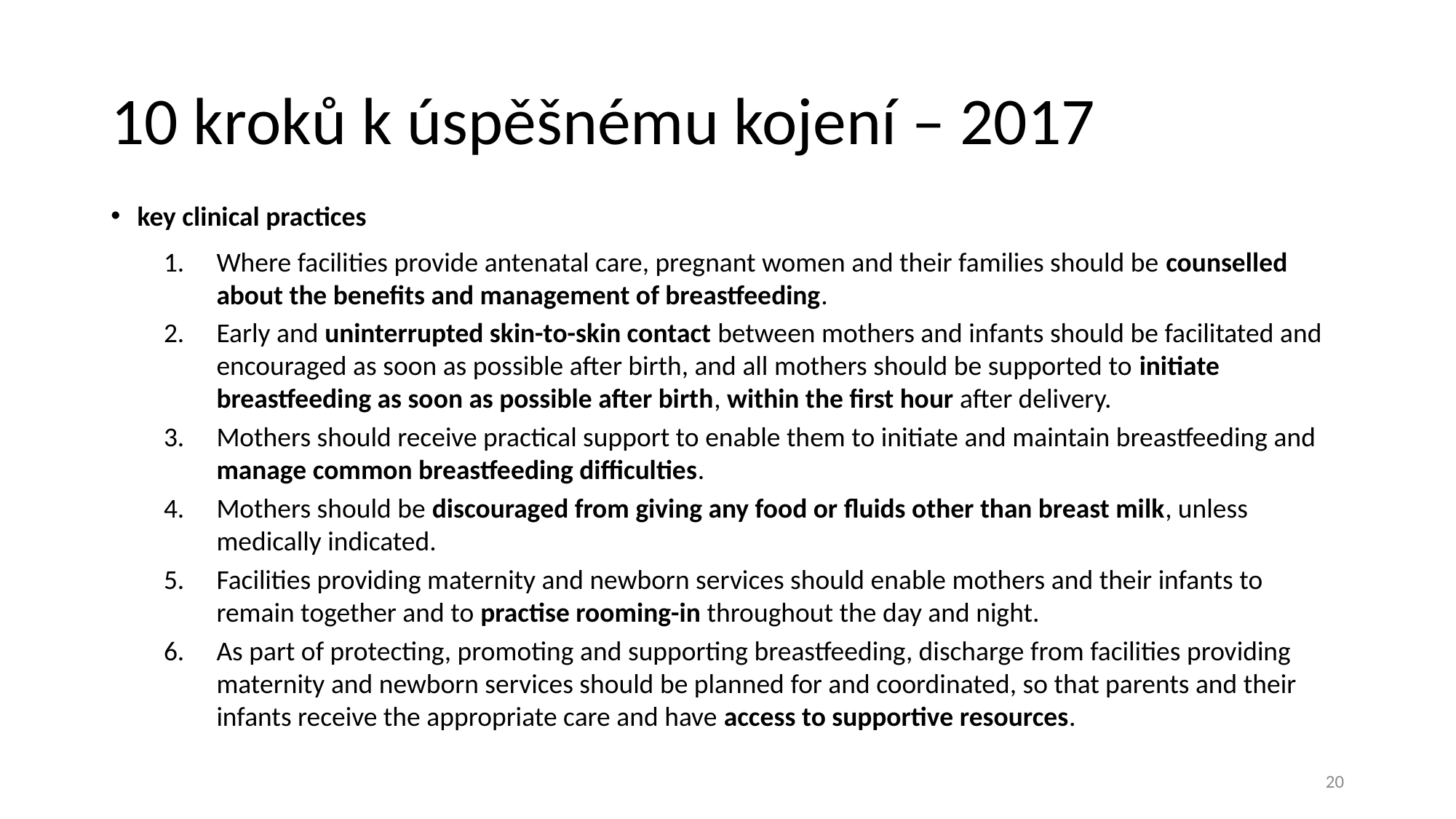

# 10 kroků k úspěšnému kojení – 2017
key clinical practices
Where facilities provide antenatal care, pregnant women and their families should be counselled about the benefits and management of breastfeeding.
Early and uninterrupted skin-to-skin contact between mothers and infants should be facilitated and encouraged as soon as possible after birth, and all mothers should be supported to initiate breastfeeding as soon as possible after birth, within the first hour after delivery.
Mothers should receive practical support to enable them to initiate and maintain breastfeeding and manage common breastfeeding difficulties.
Mothers should be discouraged from giving any food or fluids other than breast milk, unless medically indicated.
Facilities providing maternity and newborn services should enable mothers and their infants to remain together and to practise rooming-in throughout the day and night.
As part of protecting, promoting and supporting breastfeeding, discharge from facilities providing maternity and newborn services should be planned for and coordinated, so that parents and their infants receive the appropriate care and have access to supportive resources.
20